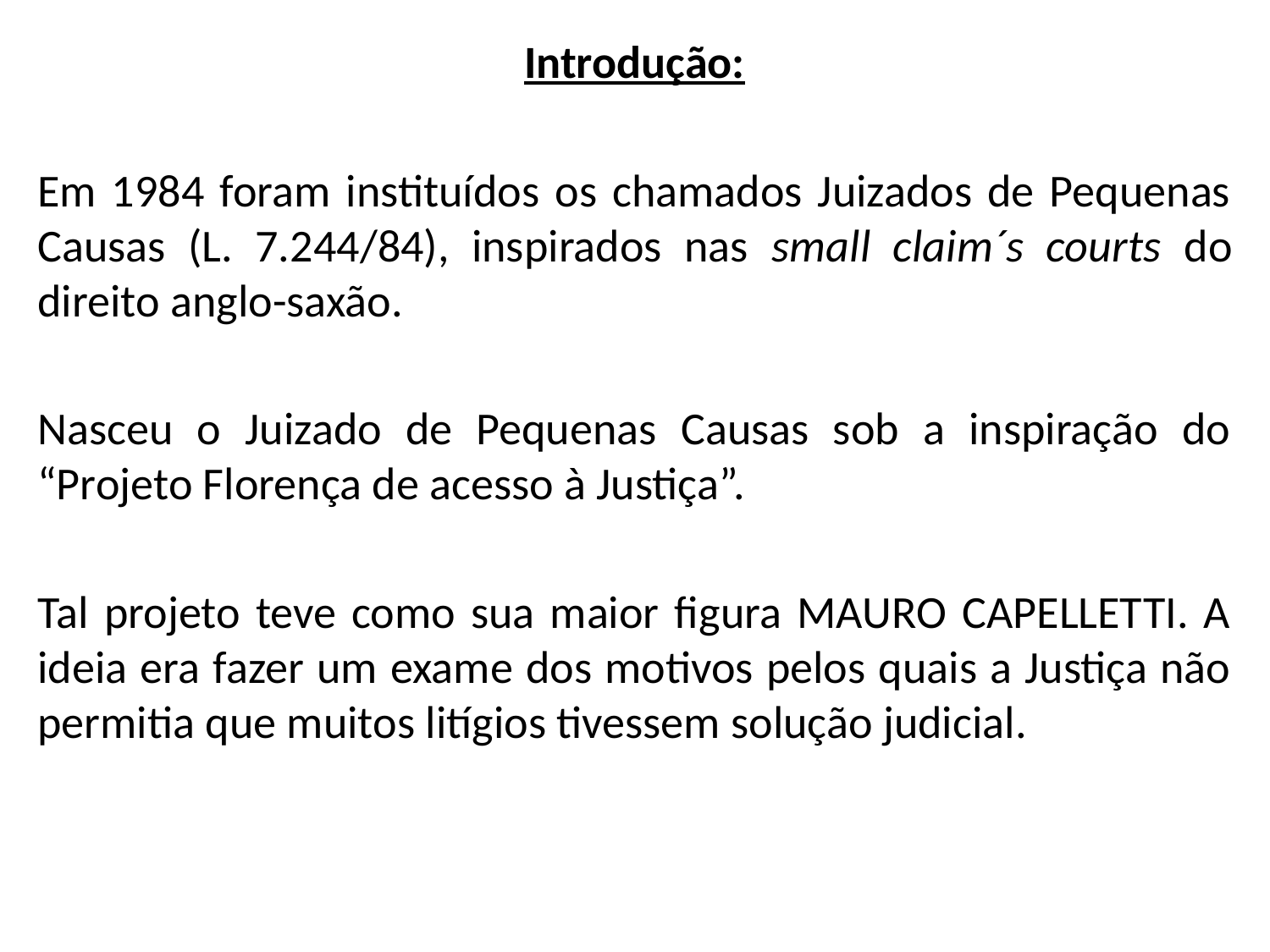

Introdução:

Em 1984 foram instituídos os chamados Juizados de Pequenas Causas (L. 7.244/84), inspirados nas small claim´s courts do direito anglo-saxão.

Nasceu o Juizado de Pequenas Causas sob a inspiração do “Projeto Florença de acesso à Justiça”.

Tal projeto teve como sua maior figura MAURO CAPELLETTI. A ideia era fazer um exame dos motivos pelos quais a Justiça não permitia que muitos litígios tivessem solução judicial.